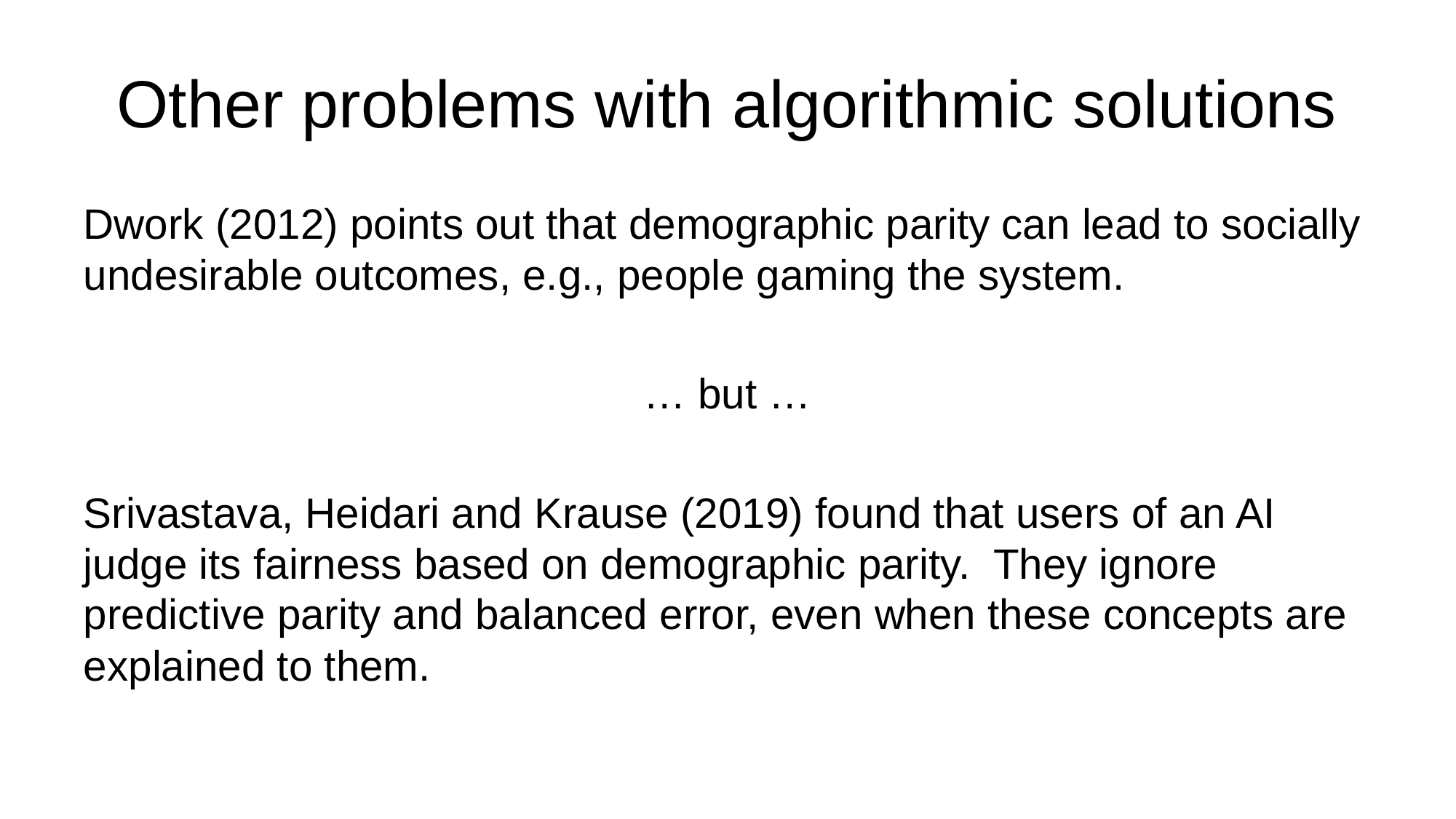

# Other problems with algorithmic solutions
Dwork (2012) points out that demographic parity can lead to socially undesirable outcomes, e.g., people gaming the system.

… but …

Srivastava, Heidari and Krause (2019) found that users of an AI judge its fairness based on demographic parity.  They ignore predictive parity and balanced error, even when these concepts are explained to them.